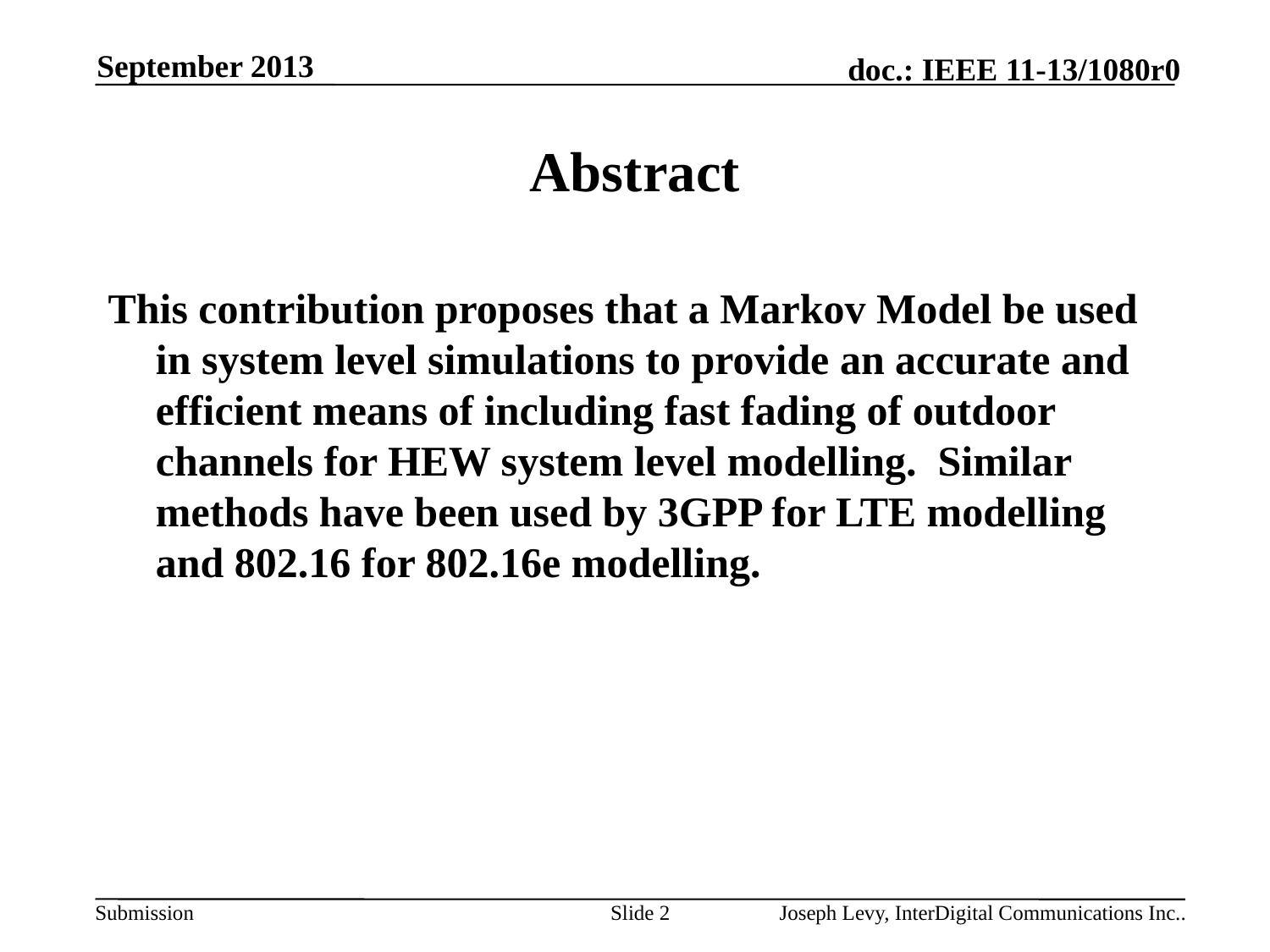

September 2013
# Abstract
This contribution proposes that a Markov Model be used in system level simulations to provide an accurate and efficient means of including fast fading of outdoor channels for HEW system level modelling.  Similar methods have been used by 3GPP for LTE modelling and 802.16 for 802.16e modelling.
Slide 2
Joseph Levy, InterDigital Communications Inc..